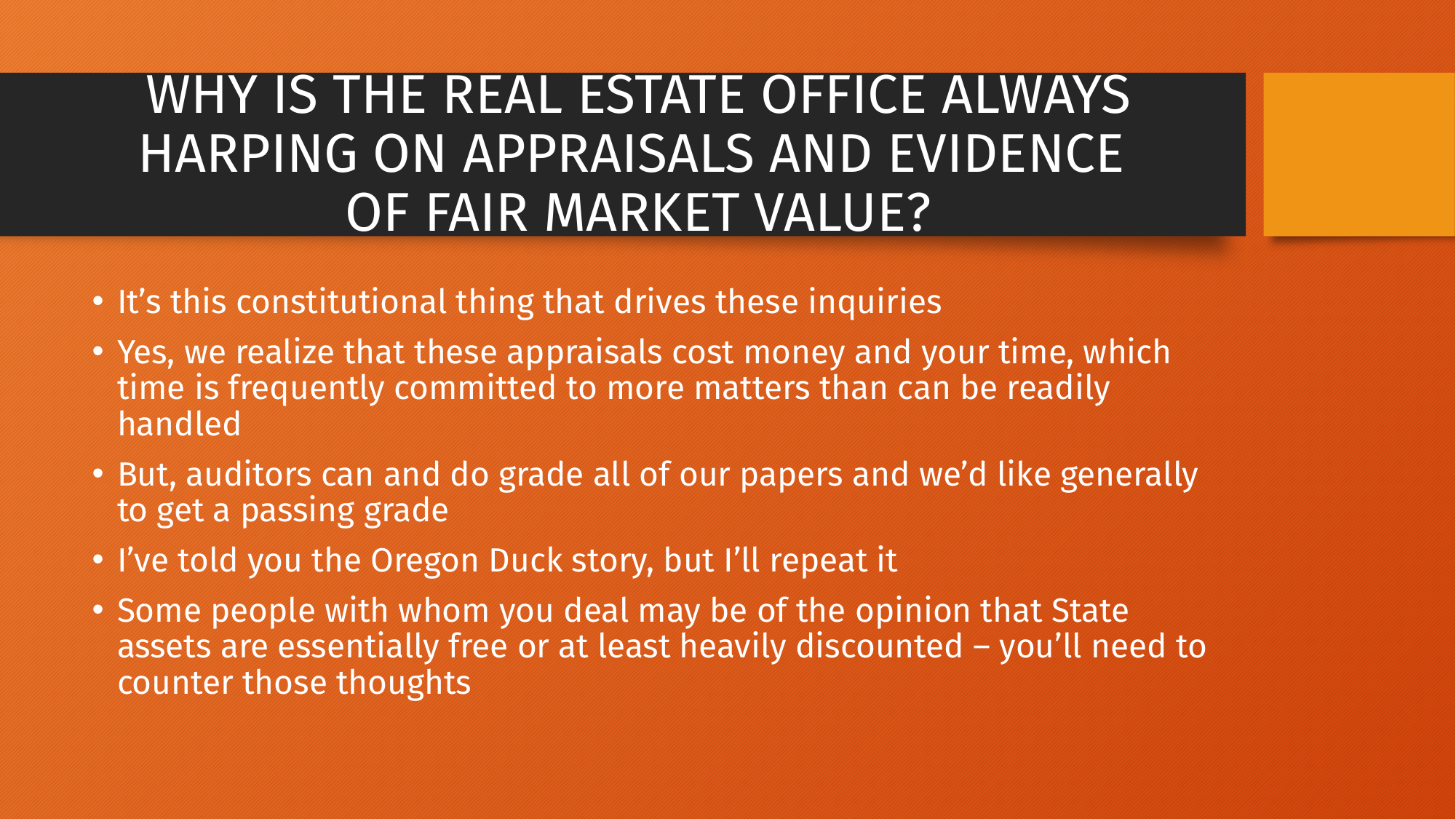

# Why is the Real Estate Office always harping on appraisals and evidence of Fair Market Value?
It’s this constitutional thing that drives these inquiries
Yes, we realize that these appraisals cost money and your time, which time is frequently committed to more matters than can be readily handled
But, auditors can and do grade all of our papers and we’d like generally to get a passing grade
I’ve told you the Oregon Duck story, but I’ll repeat it
Some people with whom you deal may be of the opinion that State assets are essentially free or at least heavily discounted – you’ll need to counter those thoughts